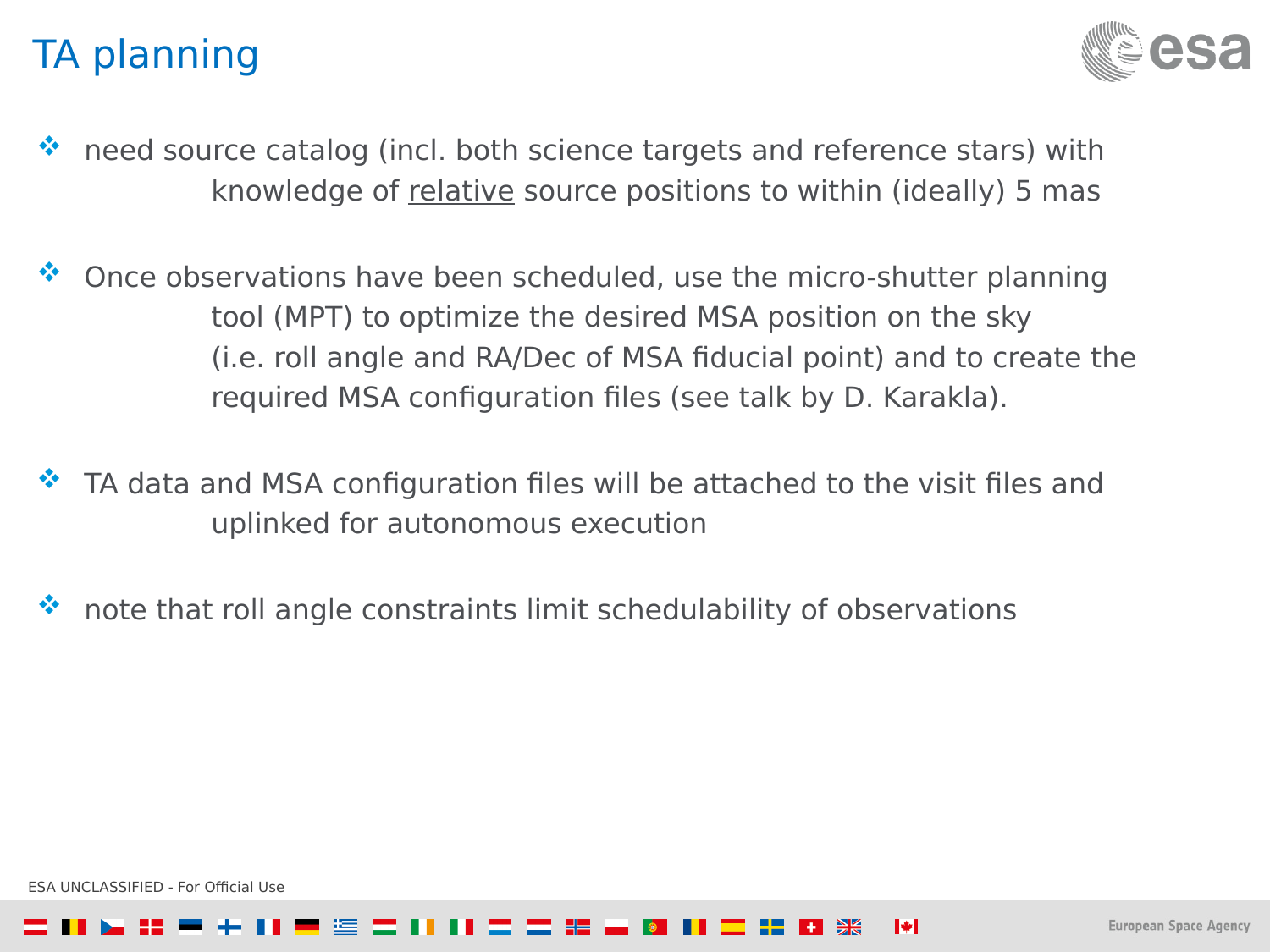

# TA planning
need source catalog (incl. both science targets and reference stars) with 	knowledge of relative source positions to within (ideally) 5 mas
Once observations have been scheduled, use the micro-shutter planning
	tool (MPT) to optimize the desired MSA position on the sky
	(i.e. roll angle and RA/Dec of MSA fiducial point) and to create the
	required MSA configuration files (see talk by D. Karakla).
TA data and MSA configuration files will be attached to the visit files and
	uplinked for autonomous execution
note that roll angle constraints limit schedulability of observations